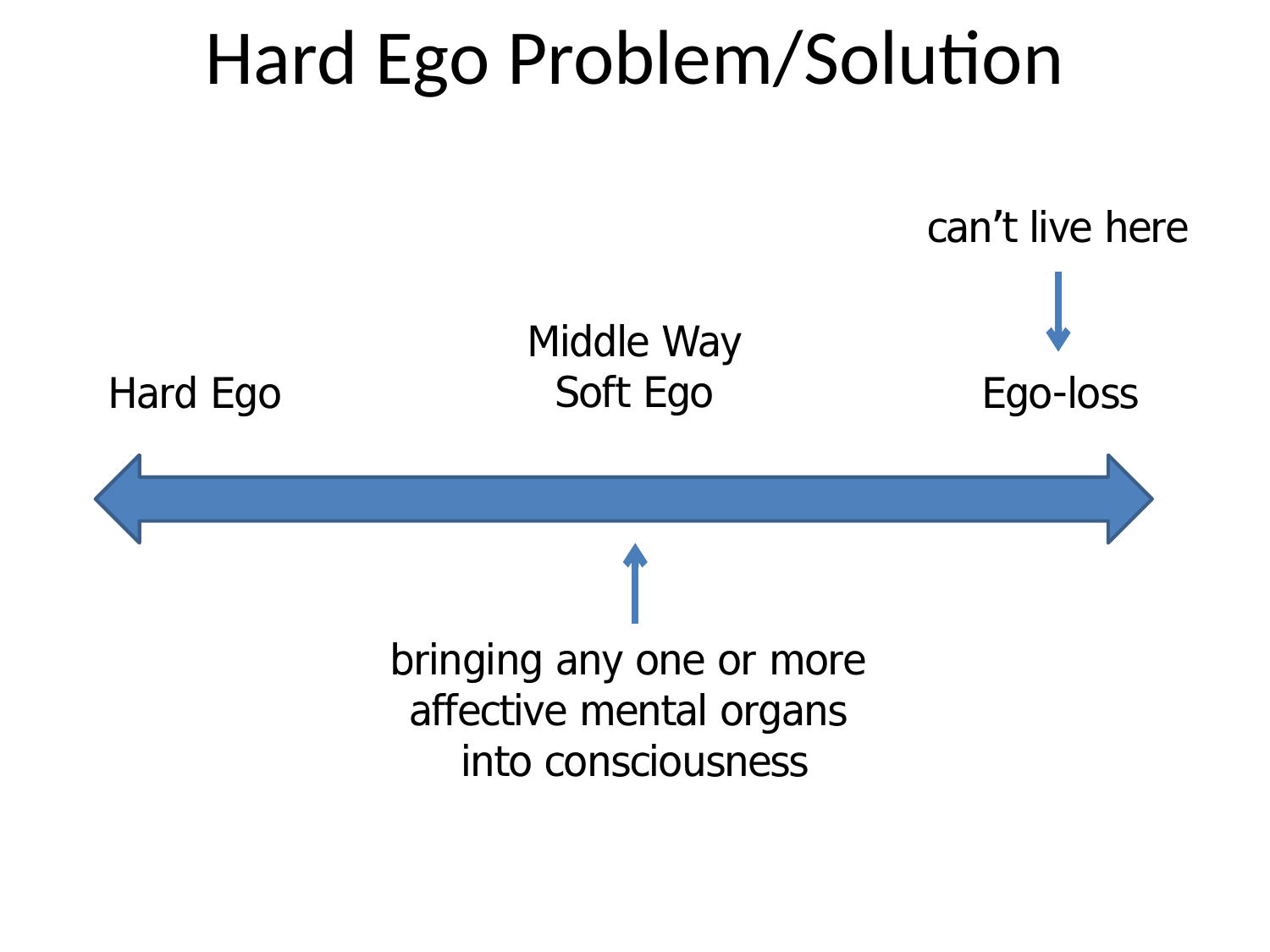

Hard Ego Problem/Solution
can’t live here
Middle Way
Soft Ego
Ego-loss
Hard Ego

bringing any one or more
affective mental organs
into consciousness